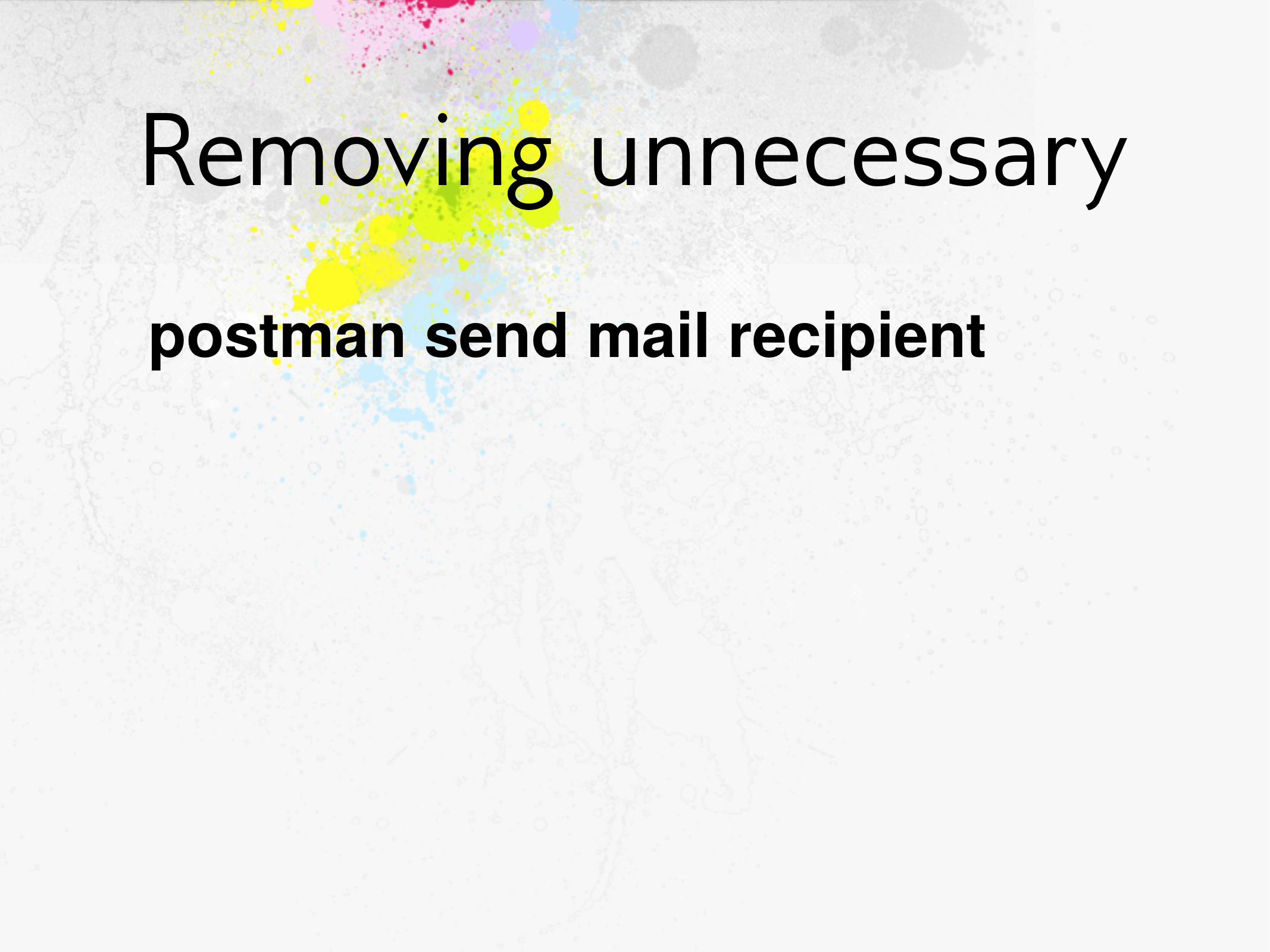

# Removing unnecessary
postman send mail recipient